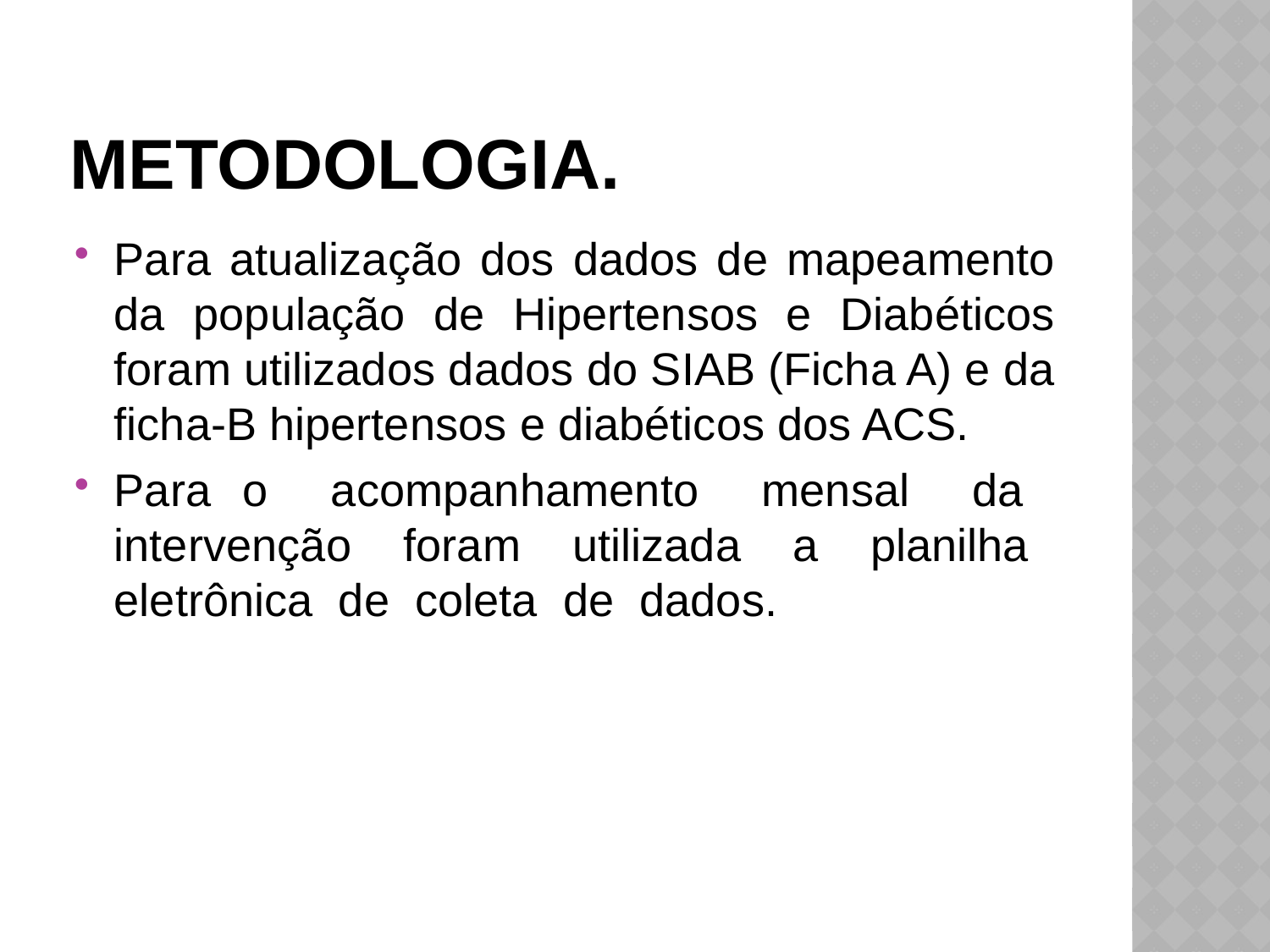

# Metodologia.
Para atualização dos dados de mapeamento da população de Hipertensos e Diabéticos foram utilizados dados do SIAB (Ficha A) e da ficha-B hipertensos e diabéticos dos ACS.
Para o  acompanhamento  mensal  da  intervenção  foram  utilizada  a  planilha  eletrônica  de  coleta  de  dados.